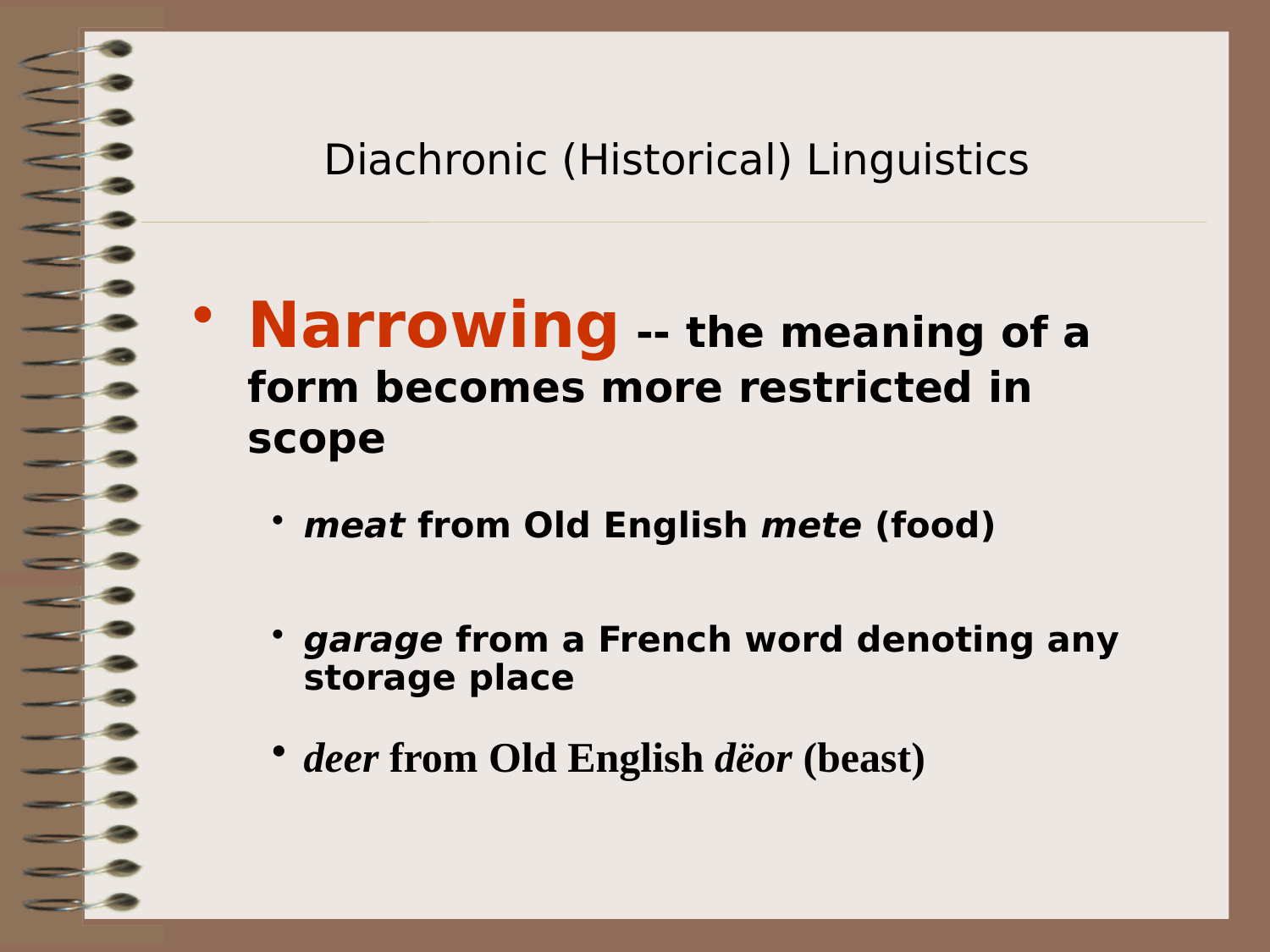

Diachronic (Historical) Linguistics
Narrowing -- the meaning of a form becomes more restricted in scope

meat from Old English mete (food)

garage from a French word denoting any storage place

deer from Old English dëor (beast)